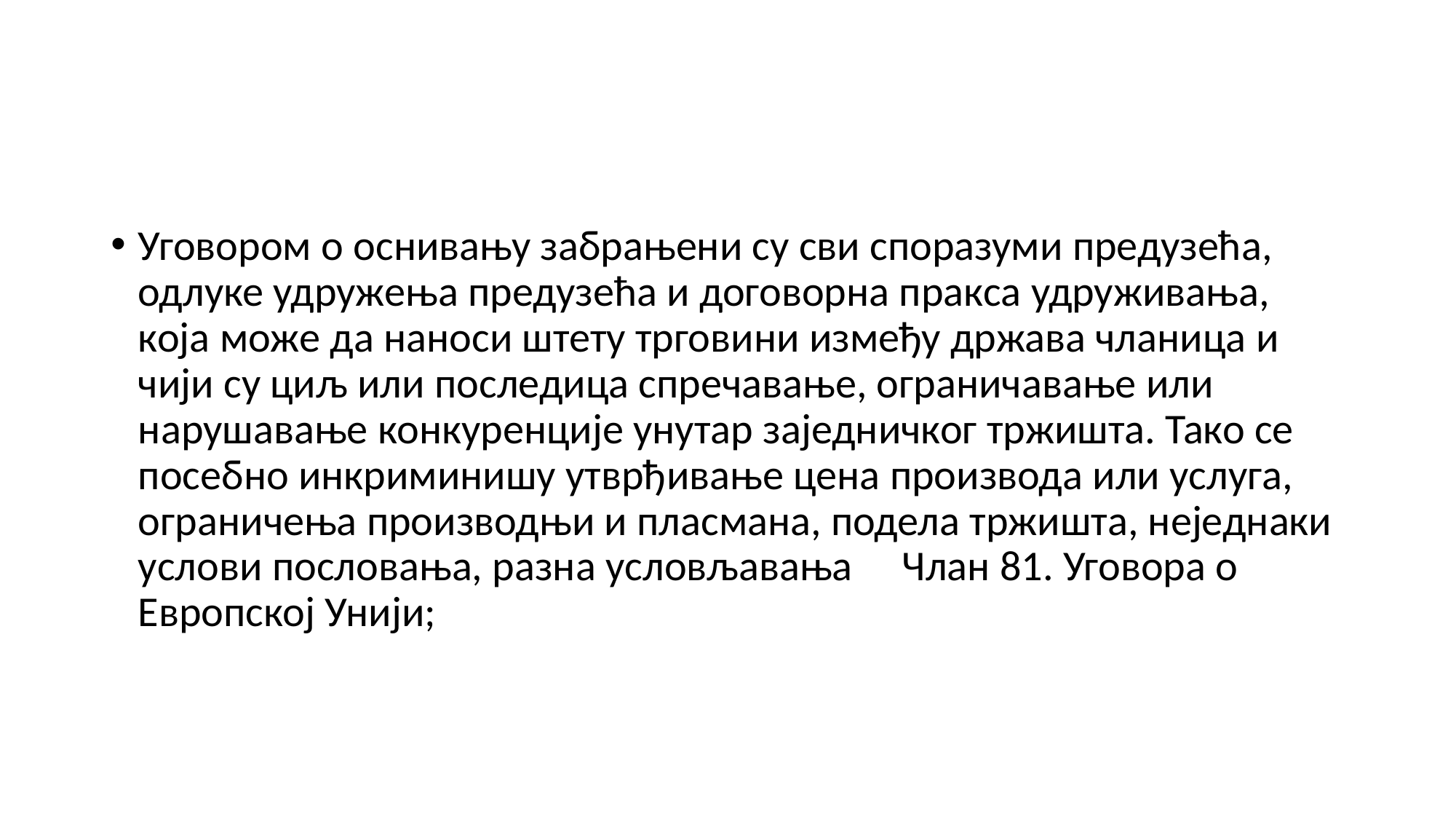

#
Уговором о оснивању забрањени су сви споразуми предузећа, одлуке удружења предузећа и договорна пракса удруживања, која може да наноси штету трговини између држава чланица и чији су циљ или последица спречавање, ограничавање или нарушавање конкуренције унутар заједничког тржишта. Тако се посебно инкриминишу утврђивање цена производа или услуга, ограничења производњи и пласмана, подела тржишта, неједнаки услови пословања, разна условљавања 	Члан 81. Уговора о Европској Унији;